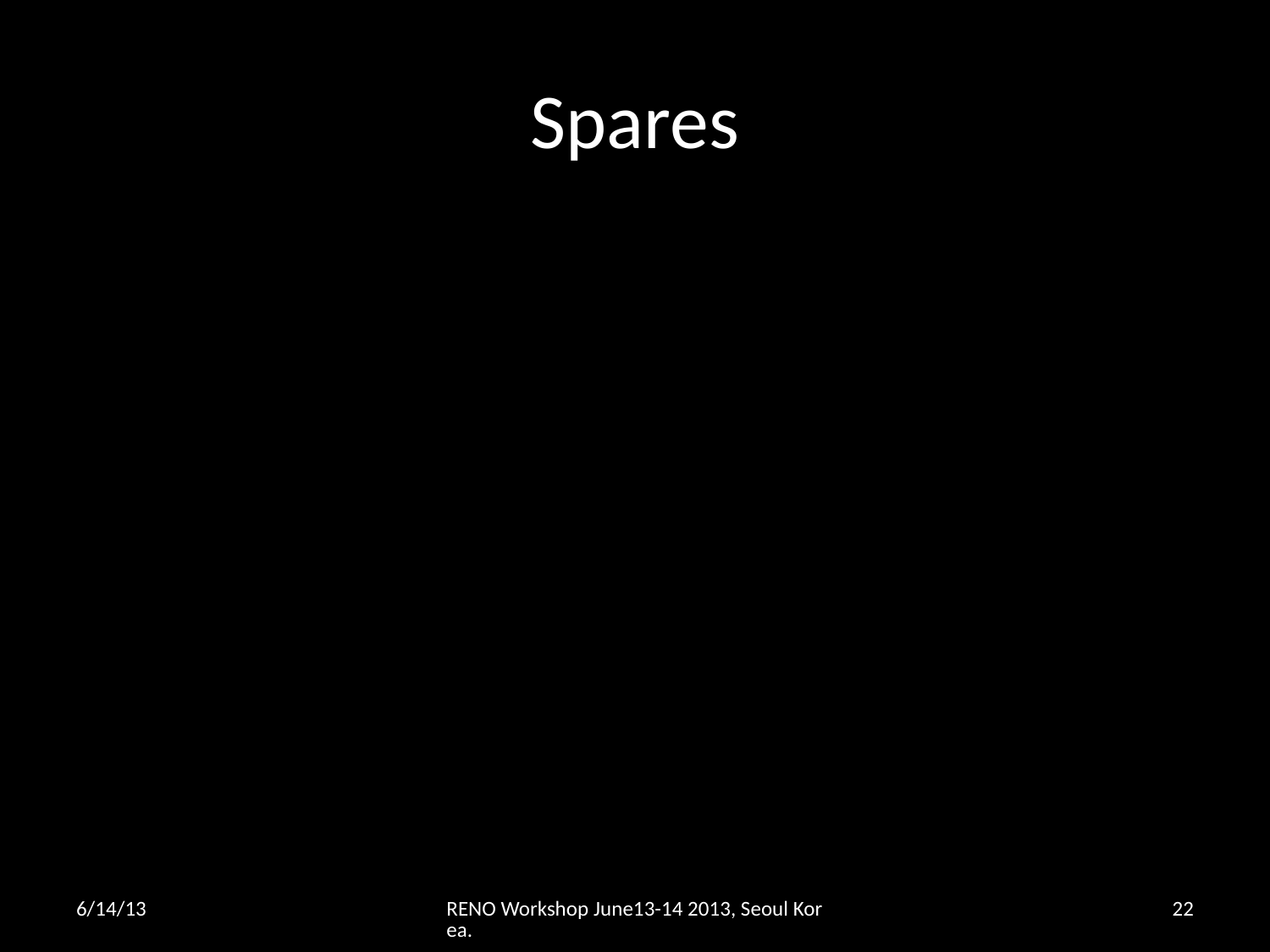

# Spares

6/14/13
RENO Workshop June13-14 2013, Seoul Korea.
22